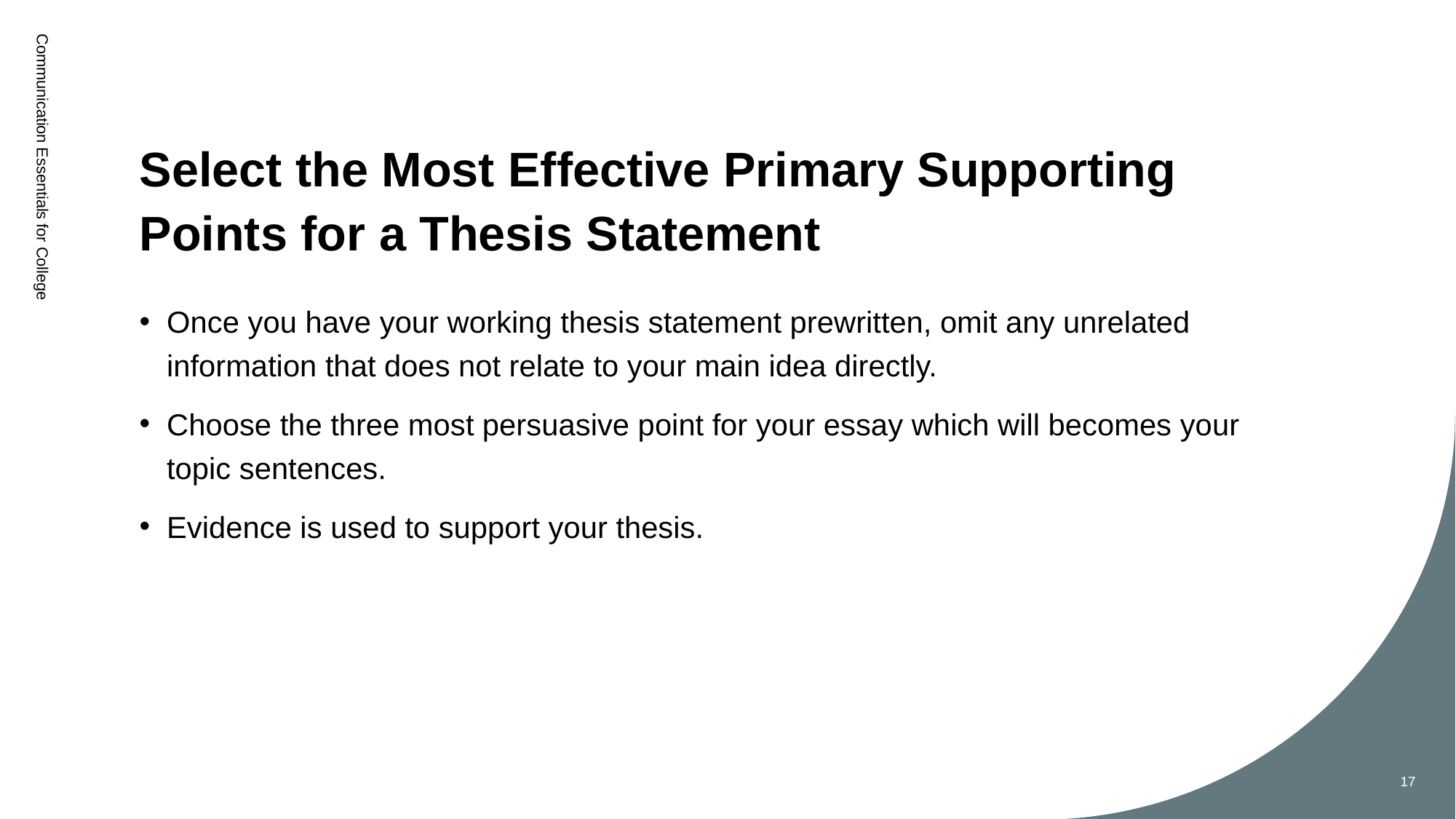

# Select the Most Effective Primary Supporting Points for a Thesis Statement
Communication Essentials for College
Once you have your working thesis statement prewritten, omit any unrelated information that does not relate to your main idea directly.
Choose the three most persuasive point for your essay which will becomes your topic sentences.
Evidence is used to support your thesis.

17